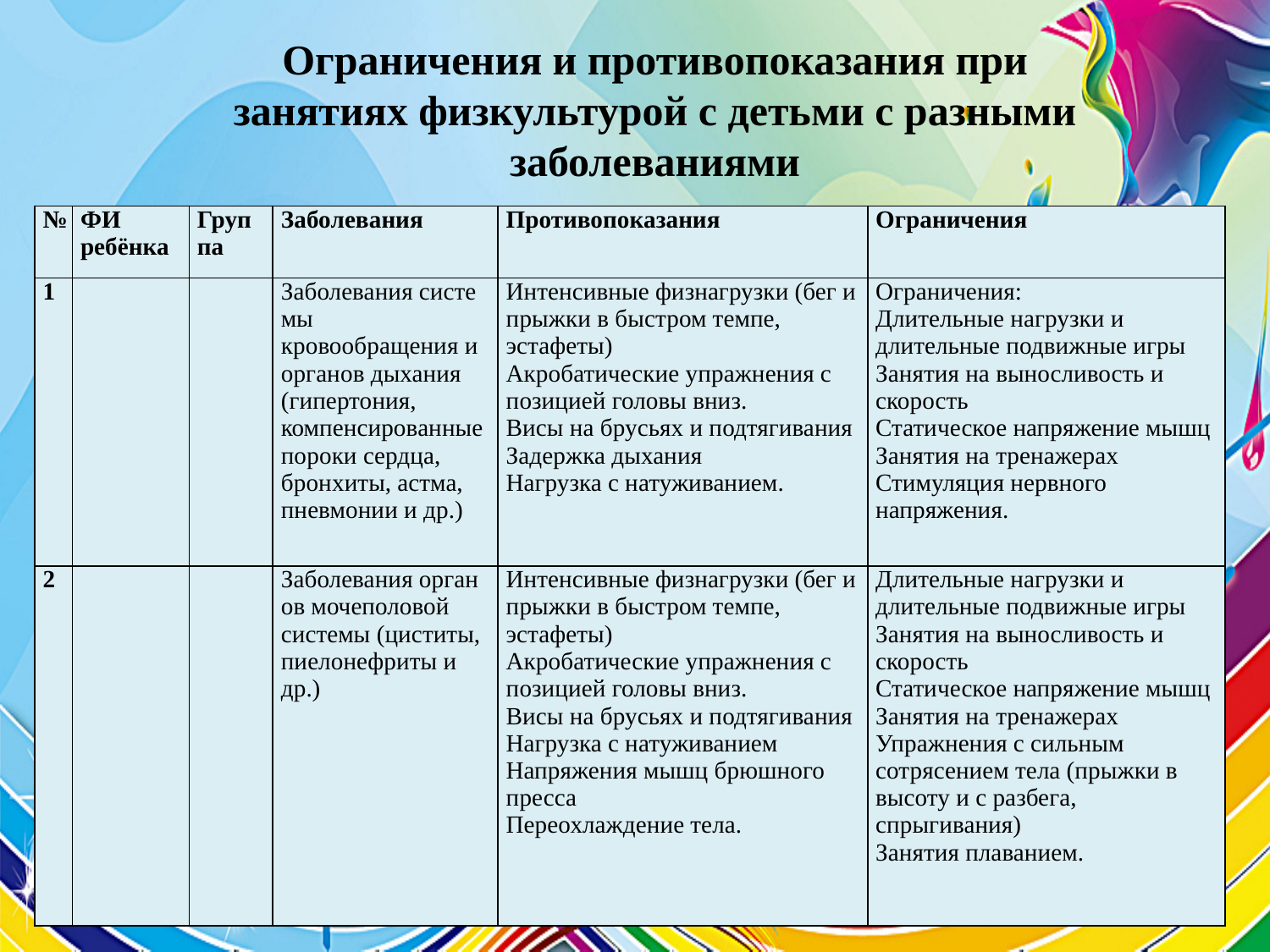

Ограничения и противопоказания при занятиях физкультурой с детьми с разными заболеваниями
| № | ФИ ребёнка | Группа | Заболевания | Противопоказания | Ограничения |
| --- | --- | --- | --- | --- | --- |
| 1 |  |  | Заболевания системы кровообращения и органов дыхания (гипертония, компенсированные пороки сердца, бронхиты, астма, пневмонии и др.) | Интенсивные физнагрузки (бег и прыжки в быстром темпе, эстафеты) Акробатические упражнения с позицией головы вниз. Висы на брусьях и подтягивания Задержка дыхания Нагрузка с натуживанием. | Ограничения: Длительные нагрузки и длительные подвижные игры Занятия на выносливость и скорость Статическое напряжение мышц Занятия на тренажерах Стимуляция нервного напряжения. |
| 2 |  |  | Заболевания органов мочеполовой системы (циститы, пиелонефриты и др.) | Интенсивные физнагрузки (бег и прыжки в быстром темпе, эстафеты) Акробатические упражнения с позицией головы вниз. Висы на брусьях и подтягивания Нагрузка с натуживанием Напряжения мышц брюшного пресса Переохлаждение тела. | Длительные нагрузки и длительные подвижные игры Занятия на выносливость и скорость Статическое напряжение мышц Занятия на тренажерах Упражнения с сильным сотрясением тела (прыжки в высоту и с разбега, спрыгивания) Занятия плаванием. |